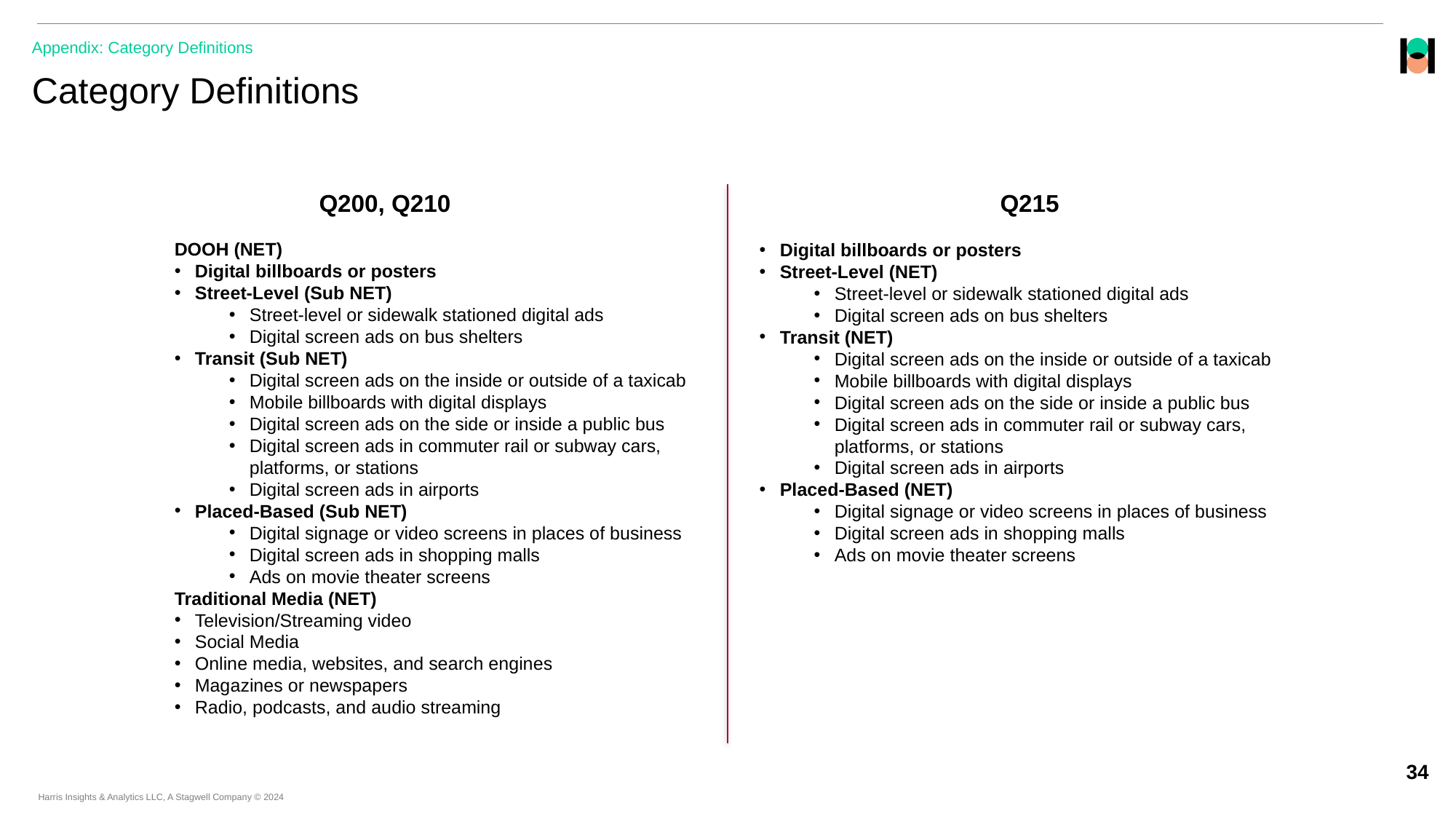

Appendix: Category Definitions
# Category Definitions
Q200, Q210
Q215
DOOH (NET)
Digital billboards or posters
Street-Level (Sub NET)
Street-level or sidewalk stationed digital ads
Digital screen ads on bus shelters
Transit (Sub NET)
Digital screen ads on the inside or outside of a taxicab
Mobile billboards with digital displays
Digital screen ads on the side or inside a public bus
Digital screen ads in commuter rail or subway cars, platforms, or stations
Digital screen ads in airports
Placed-Based (Sub NET)
Digital signage or video screens in places of business
Digital screen ads in shopping malls
Ads on movie theater screens
Traditional Media (NET)
Television/Streaming video
Social Media
Online media, websites, and search engines
Magazines or newspapers
Radio, podcasts, and audio streaming
Digital billboards or posters
Street-Level (NET)
Street-level or sidewalk stationed digital ads
Digital screen ads on bus shelters
Transit (NET)
Digital screen ads on the inside or outside of a taxicab
Mobile billboards with digital displays
Digital screen ads on the side or inside a public bus
Digital screen ads in commuter rail or subway cars, platforms, or stations
Digital screen ads in airports
Placed-Based (NET)
Digital signage or video screens in places of business
Digital screen ads in shopping malls
Ads on movie theater screens